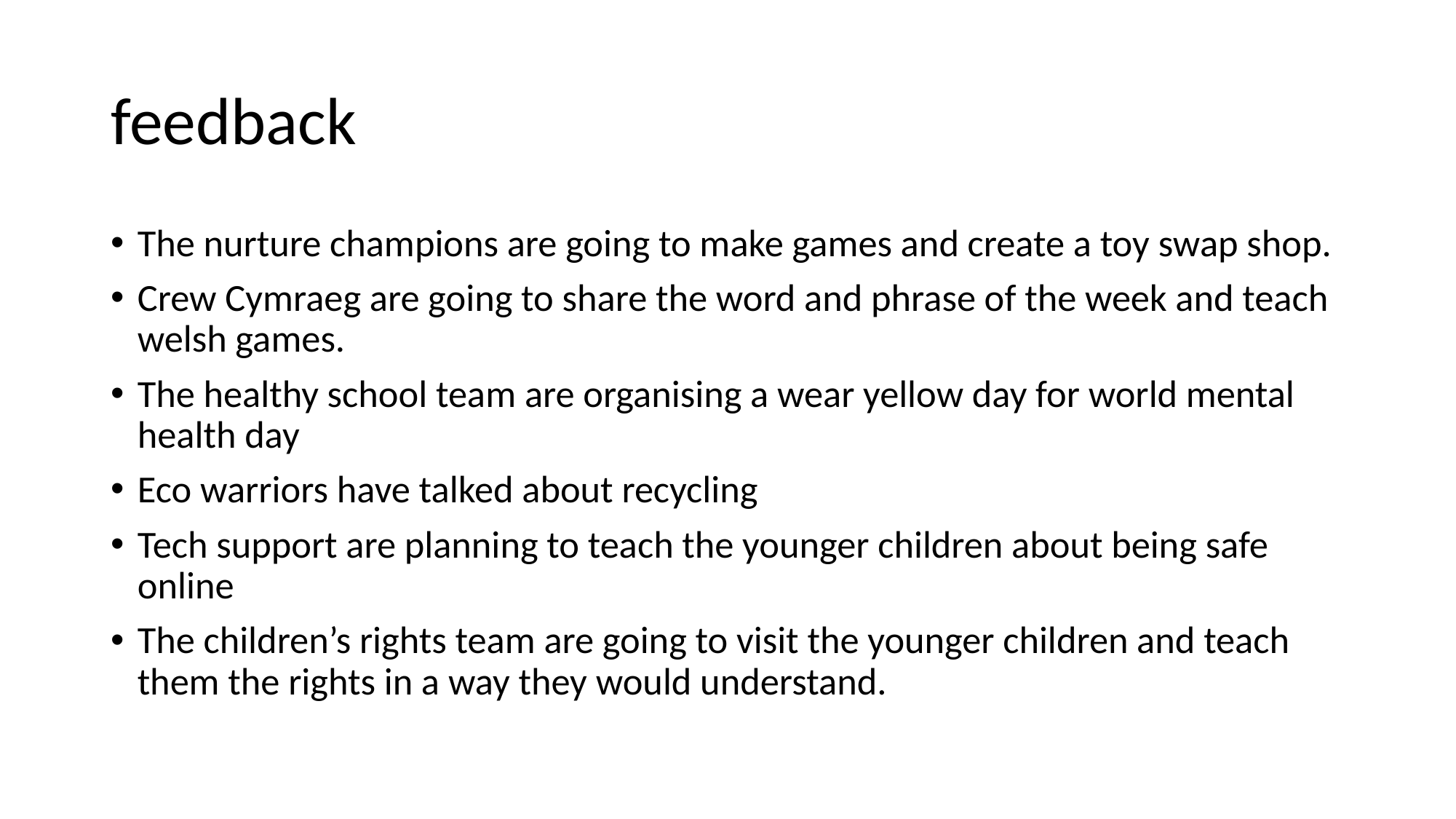

# feedback
The nurture champions are going to make games and create a toy swap shop.
Crew Cymraeg are going to share the word and phrase of the week and teach welsh games.
The healthy school team are organising a wear yellow day for world mental health day
Eco warriors have talked about recycling
Tech support are planning to teach the younger children about being safe online
The children’s rights team are going to visit the younger children and teach them the rights in a way they would understand.